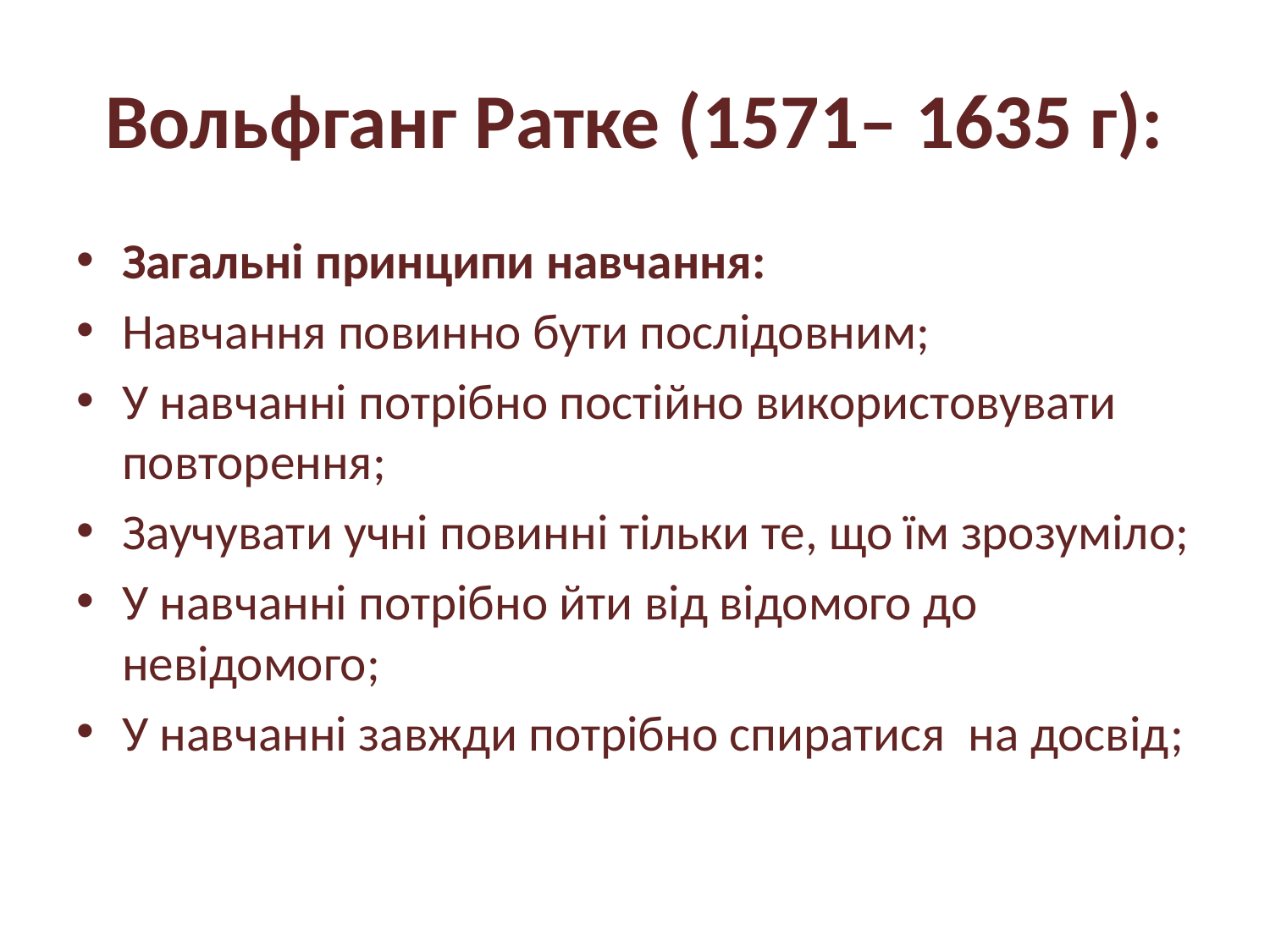

# Вольфганг Ратке (1571– 1635 г):
Загальні принципи навчання:
Навчання повинно бути послідовним;
У навчанні потрібно постійно використовувати повторення;
Заучувати учні повинні тільки те, що їм зрозуміло;
У навчанні потрібно йти від відомого до невідомого;
У навчанні завжди потрібно спиратися  на досвід;